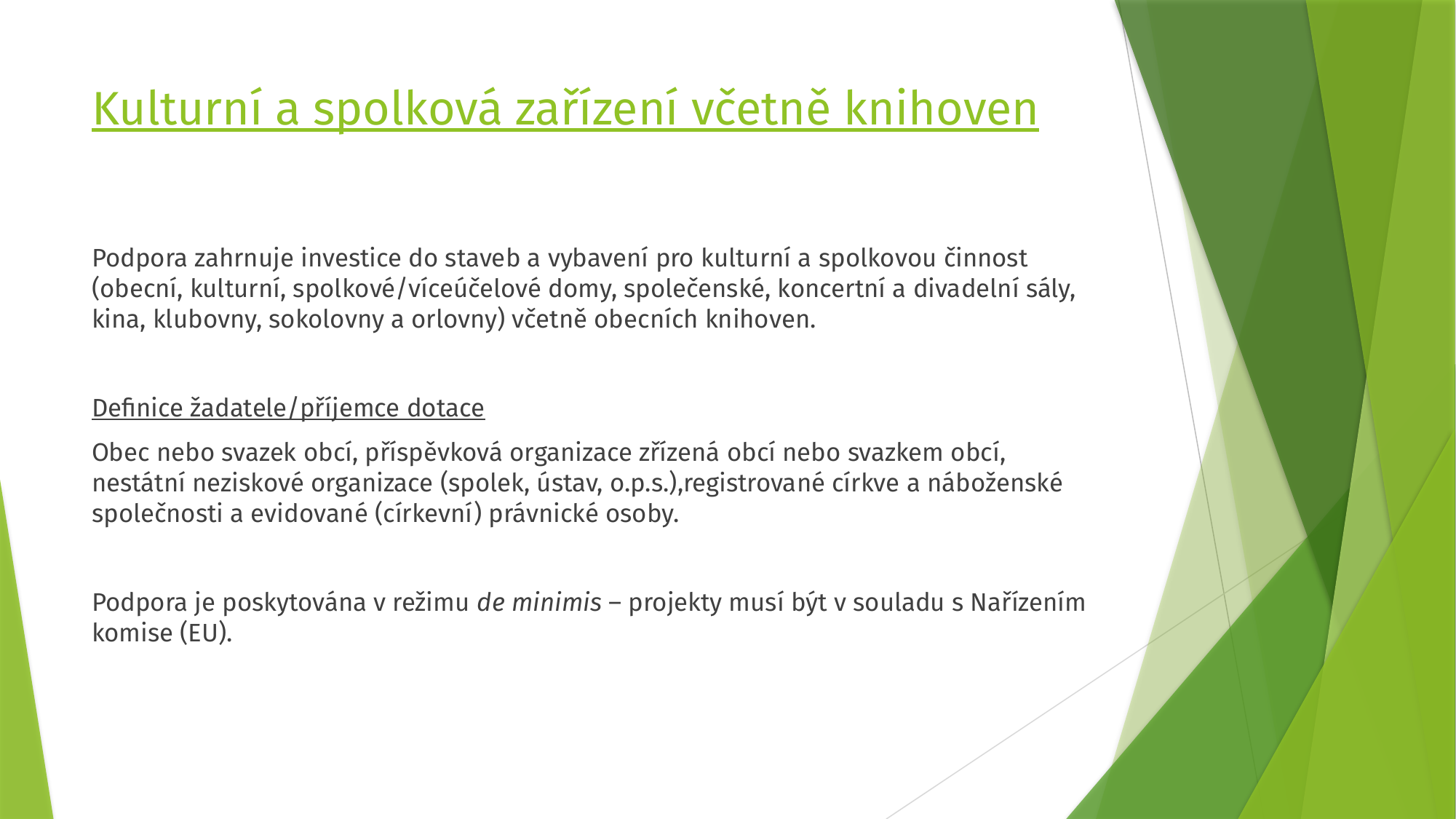

# Kulturní a spolková zařízení včetně knihoven

Podpora zahrnuje investice do staveb a vybavení pro kulturní a spolkovou činnost (obecní, kulturní, spolkové/víceúčelové domy, společenské, koncertní a divadelní sály, kina, klubovny, sokolovny a orlovny) včetně obecních knihoven.

Definice žadatele/příjemce dotace
Obec nebo svazek obcí, příspěvková organizace zřízená obcí nebo svazkem obcí, nestátní neziskové organizace (spolek, ústav, o.p.s.),registrované církve a náboženské společnosti a evidované (církevní) právnické osoby.

Podpora je poskytována v režimu de minimis – projekty musí být v souladu s Nařízením komise (EU).